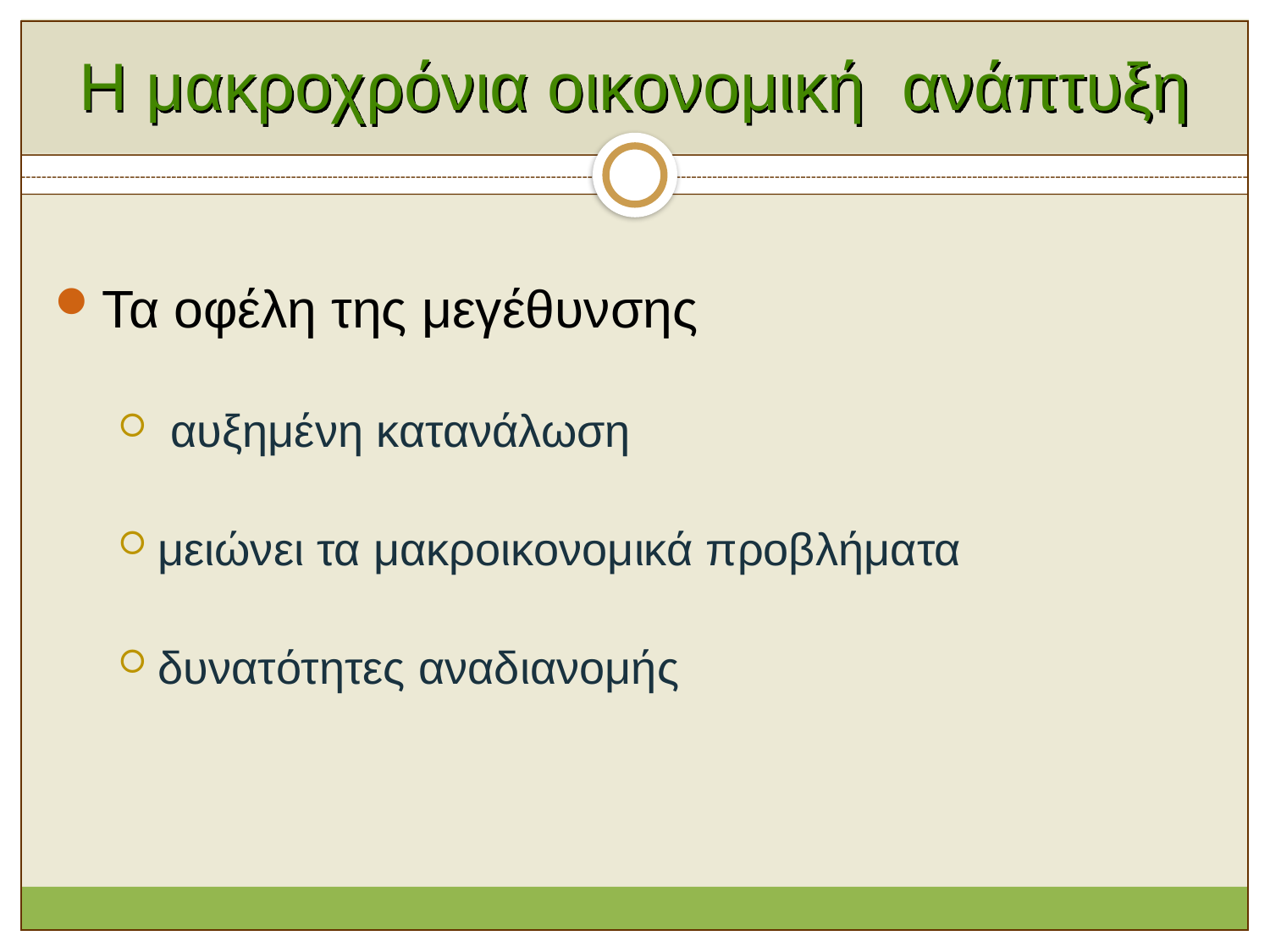

# Η μακροχρόνια οικονομική  ανάπτυξη
Τα οφέλη της μεγέθυνσης
 αυξημένη κατανάλωση
μειώνει τα μακροικονομικά προβλήματα
δυνατότητες αναδιανομής